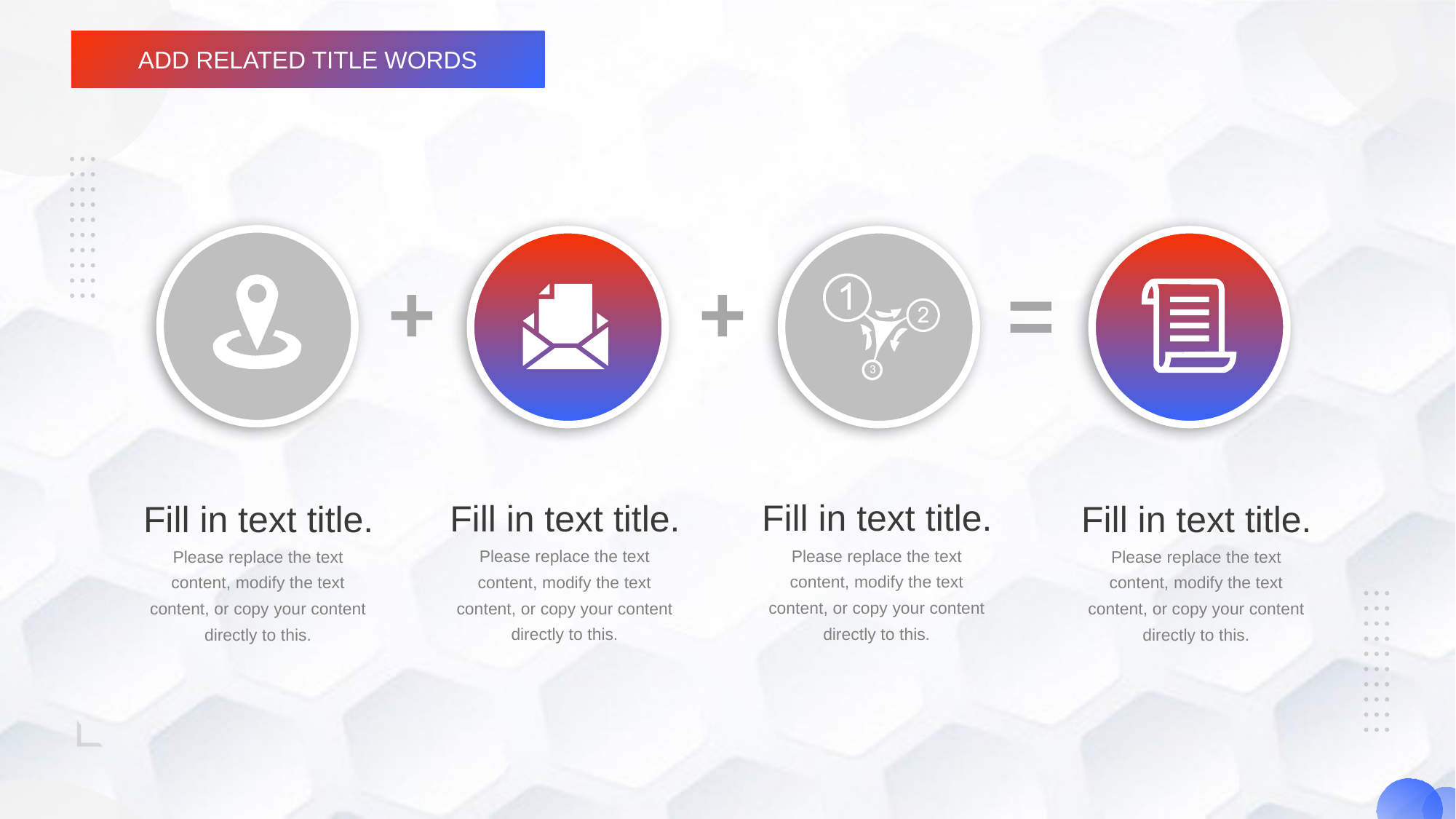

+
+
=

Fill in text title.
Fill in text title.
Fill in text title.
Fill in text title.
Please replace the text content, modify the text content, or copy your content directly to this.
Please replace the text content, modify the text content, or copy your content directly to this.
Please replace the text content, modify the text content, or copy your content directly to this.
Please replace the text content, modify the text content, or copy your content directly to this.